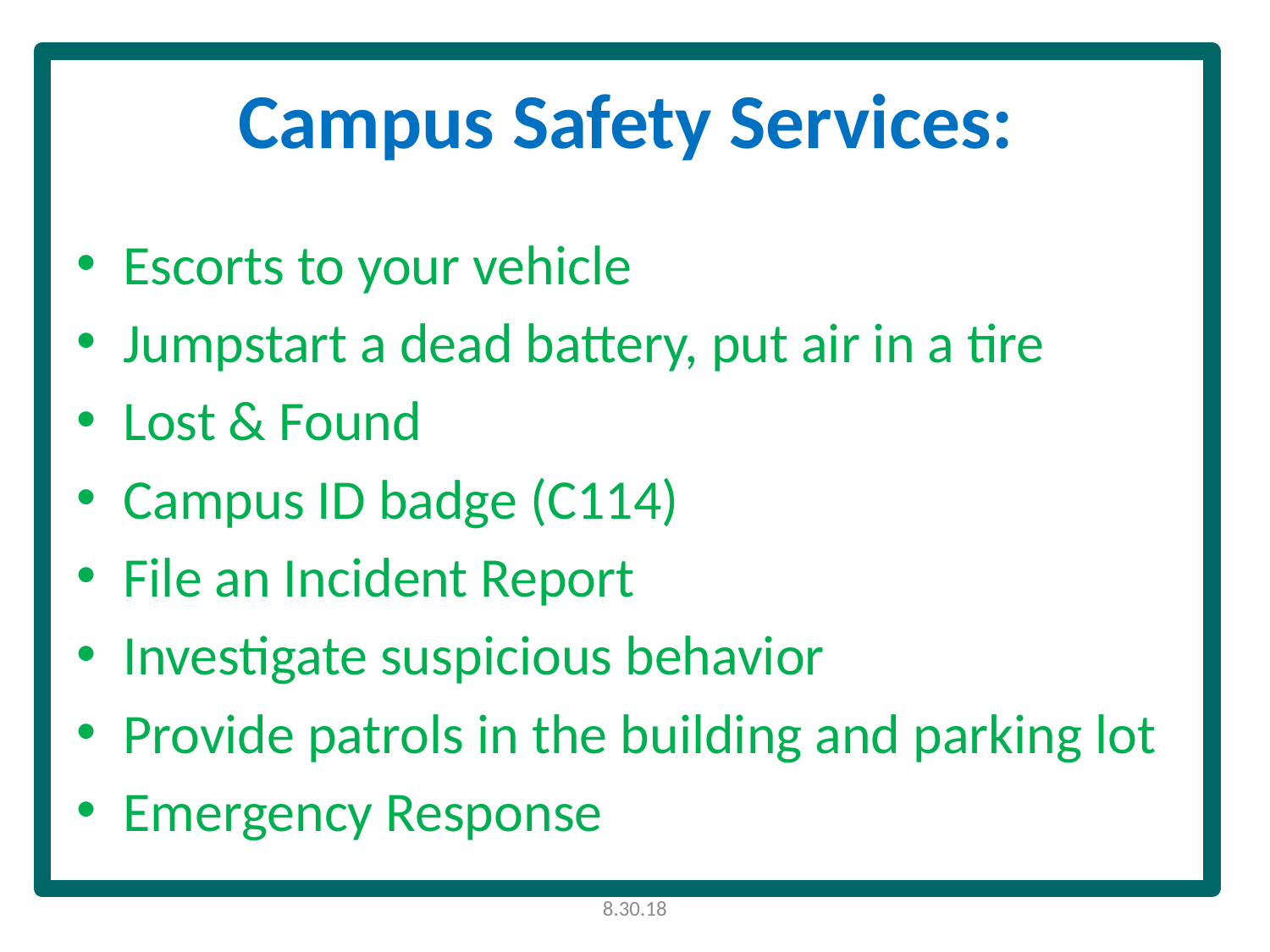

# Campus Safety Services:

Escorts to your vehicle
Jumpstart a dead battery, put air in a tire
Lost & Found
Campus ID badge (C114)
File an Incident Report
Investigate suspicious behavior
Provide patrols in the building and parking lot
Emergency Response

8.30.18